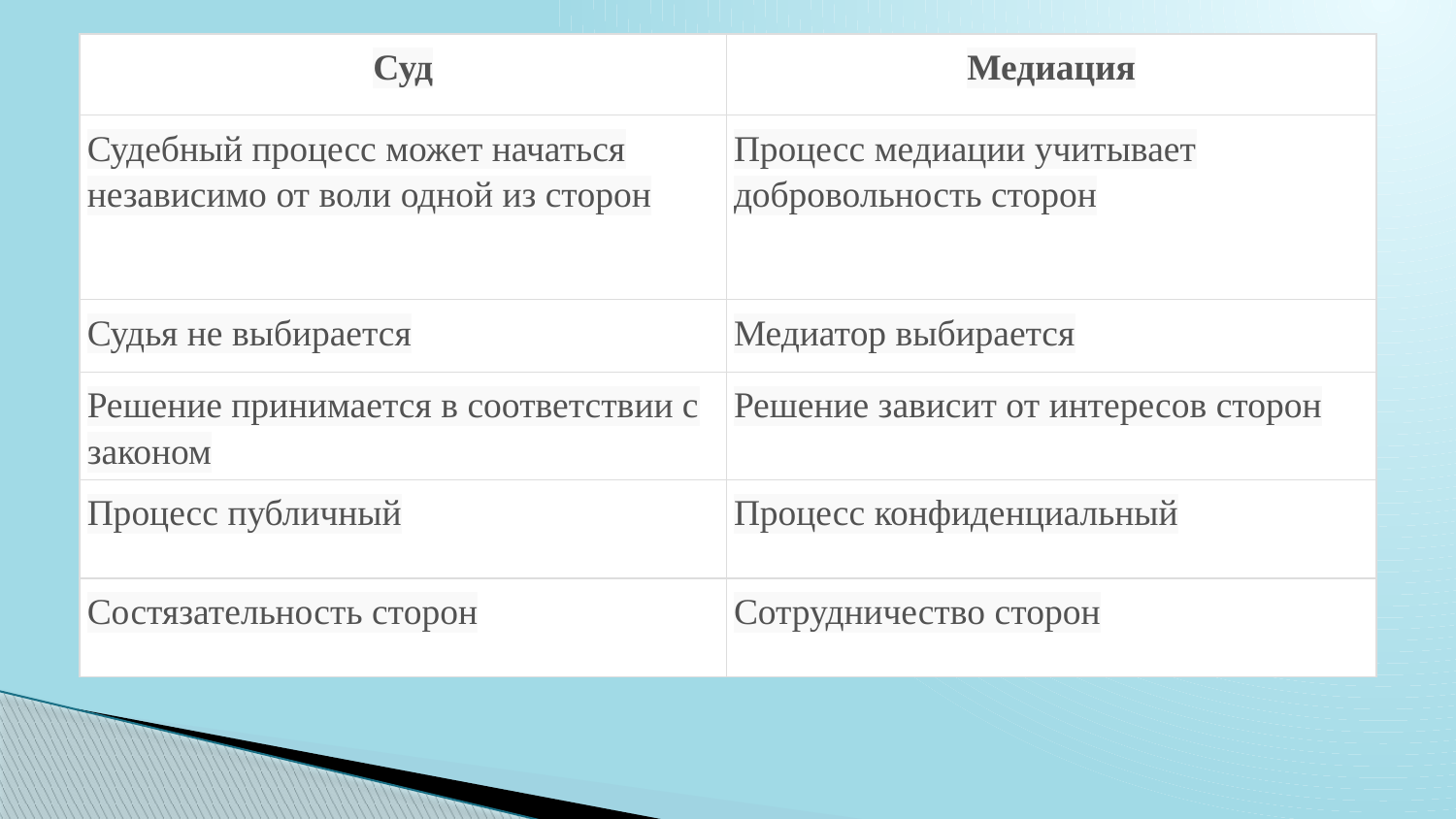

#
| Суд | Медиация |
| --- | --- |
| Судебный процесс может начаться независимо от воли одной из сторон | Процесс медиации учитывает добровольность сторон |
| Судья не выбирается | Медиатор выбирается |
| Решение принимается в соответствии с законом | Решение зависит от интересов сторон |
| Процесс публичный | Процесс конфиденциальный |
| Состязательность сторон | Сотрудничество сторон |